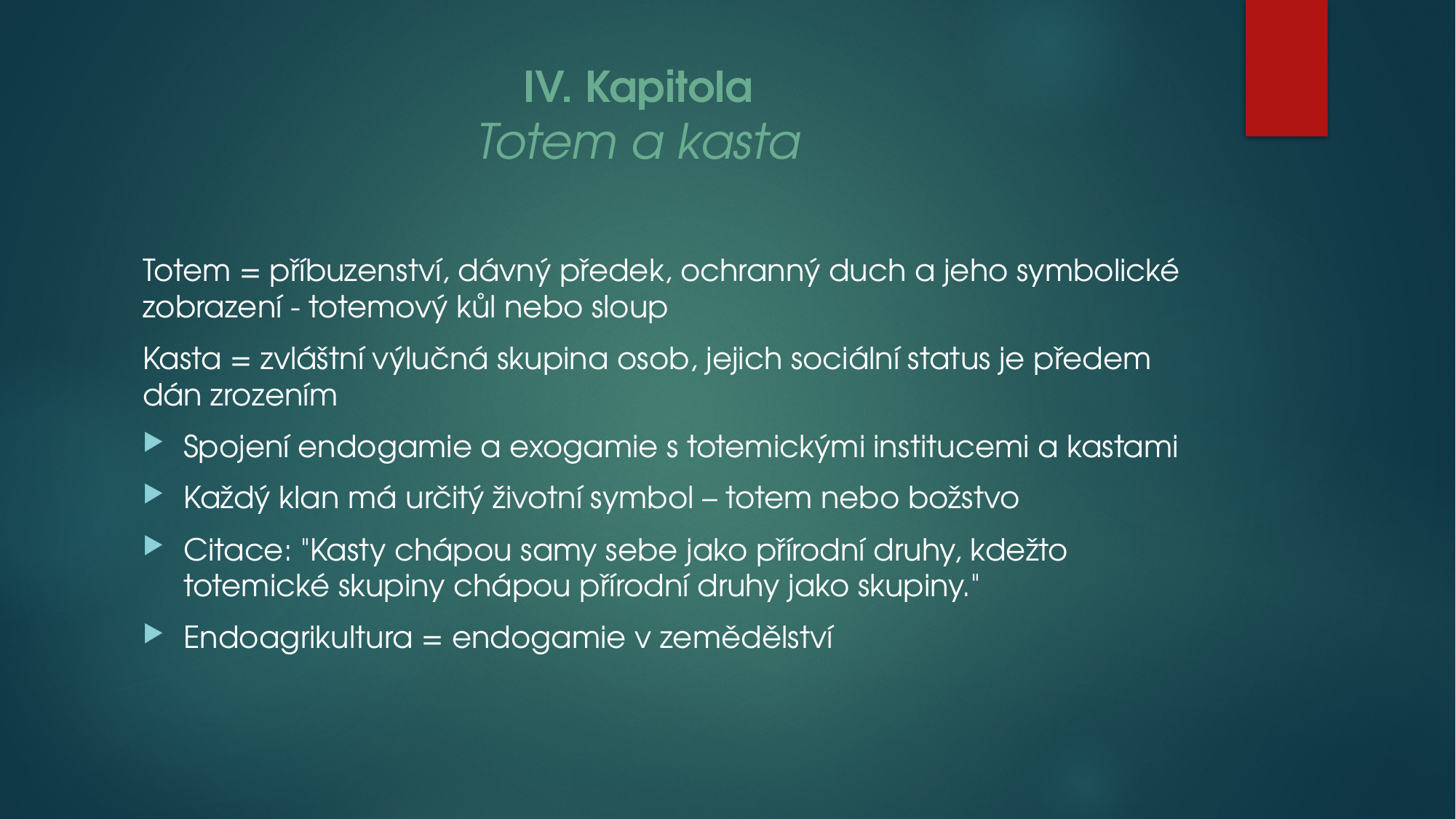

# IV. Kapitola Totem a kasta
Totem = příbuzenství, dávný předek, ochranný duch a jeho symbolické zobrazení - totemový kůl nebo sloup
Kasta = zvláštní výlučná skupina osob, jejich sociální status je předem dán zrozením
Spojení endogamie a exogamie s totemickými institucemi a kastami
Každý klan má určitý životní symbol – totem nebo božstvo
Citace: "Kasty chápou samy sebe jako přírodní druhy, kdežto totemické skupiny chápou přírodní druhy jako skupiny."
Endoagrikultura = endogamie v zemědělství